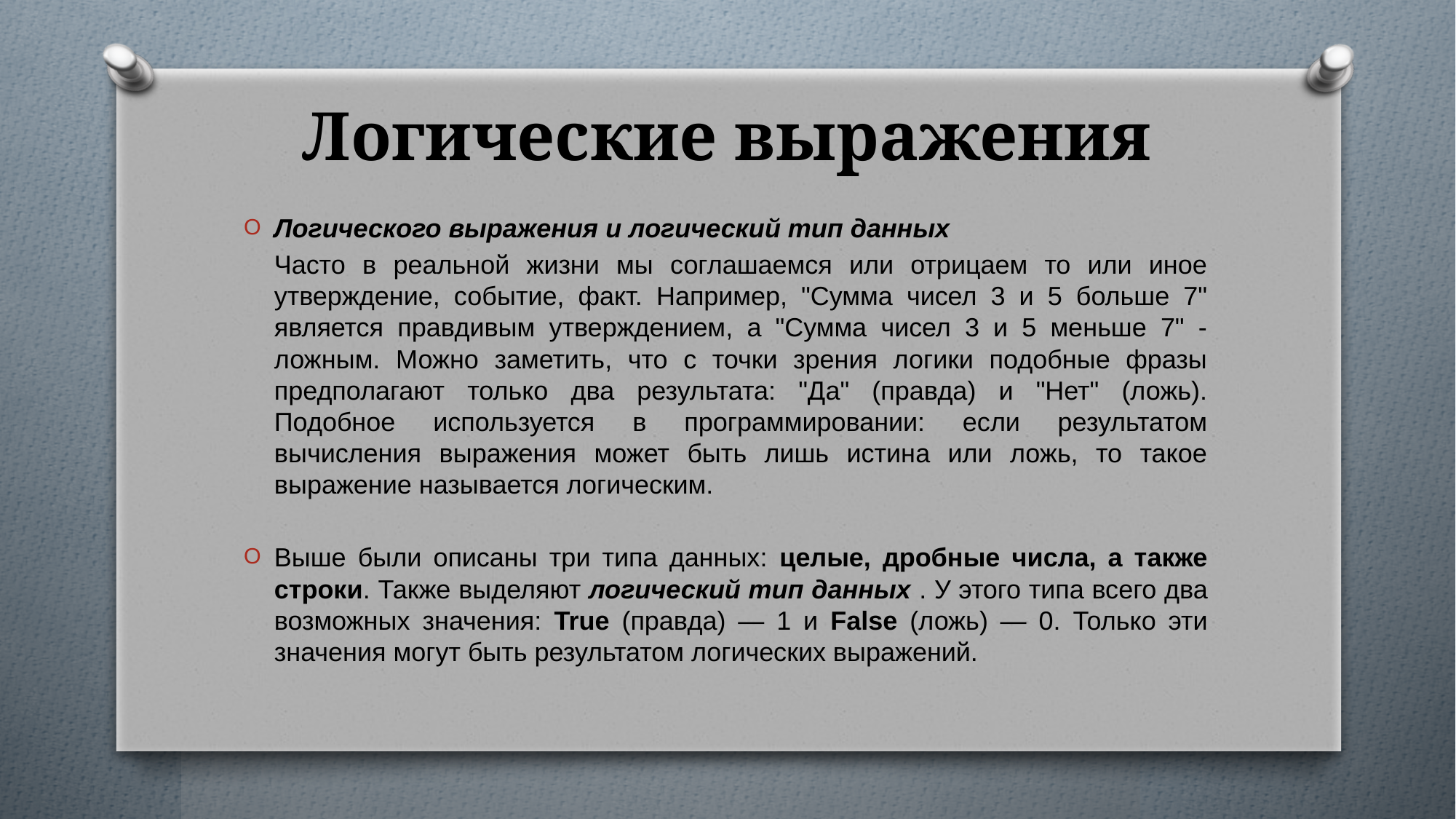

# Логические выражения
Логического выражения и логический тип данных
		Часто в реальной жизни мы соглашаемся или отрицаем то или иное утверждение, событие, факт. Например, "Сумма чисел 3 и 5 больше 7" является правдивым утверждением, а "Сумма чисел 3 и 5 меньше 7" - ложным. Можно заметить, что с точки зрения логики подобные фразы предполагают только два результата: "Да" (правда) и "Нет" (ложь). Подобное используется в программировании: если результатом вычисления выражения может быть лишь истина или ложь, то такое выражение называется логическим.

Выше были описаны три типа данных: целые, дробные числа, а также строки. Также выделяют логический тип данных . У этого типа всего два возможных значения: True (правда) — 1 и False (ложь) — 0. Только эти значения могут быть результатом логических выражений.